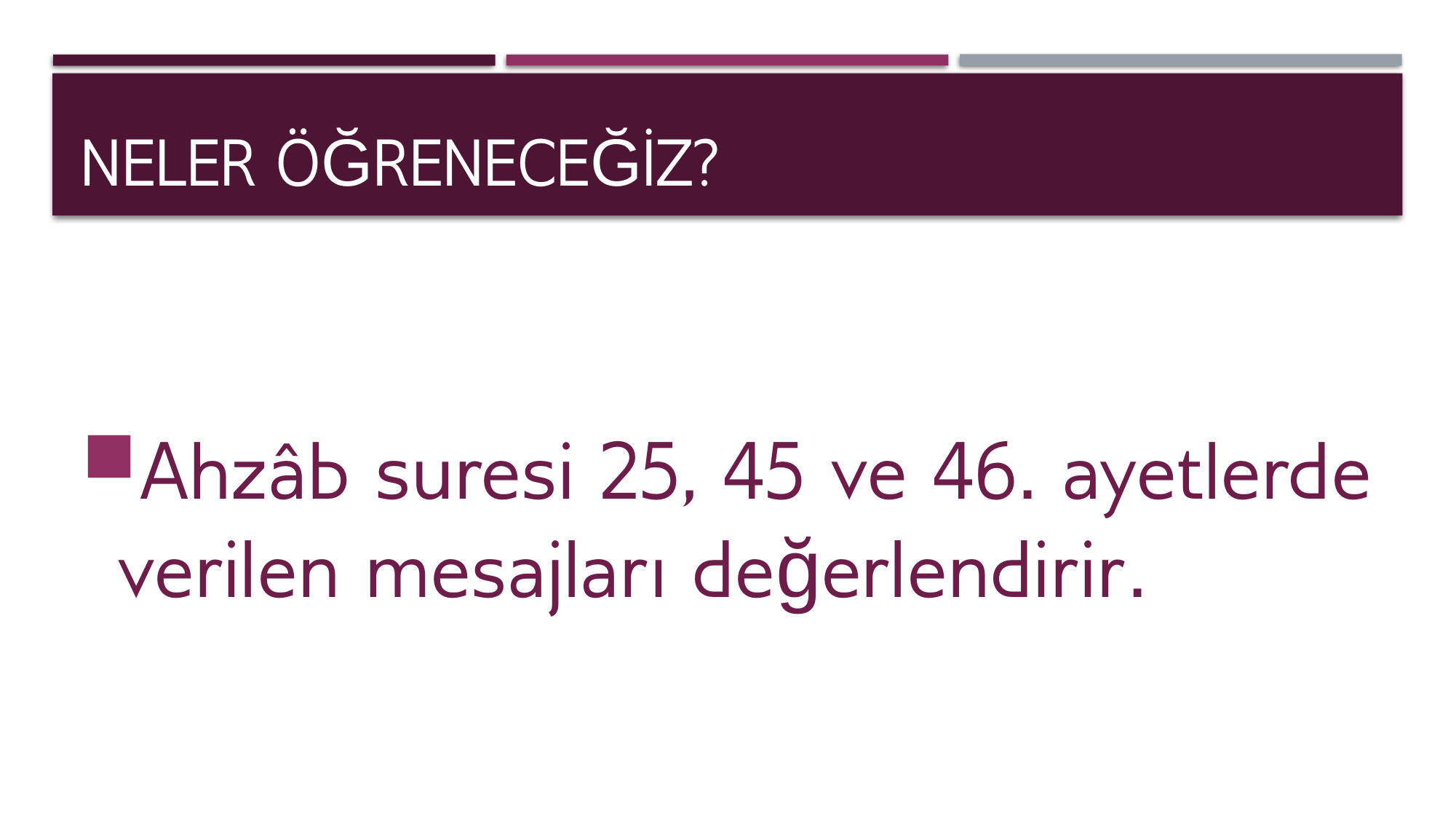

# Neler öğreneceğiz?
Ahzâb suresi 25, 45 ve 46. ayetlerde verilen mesajları değerlendirir.